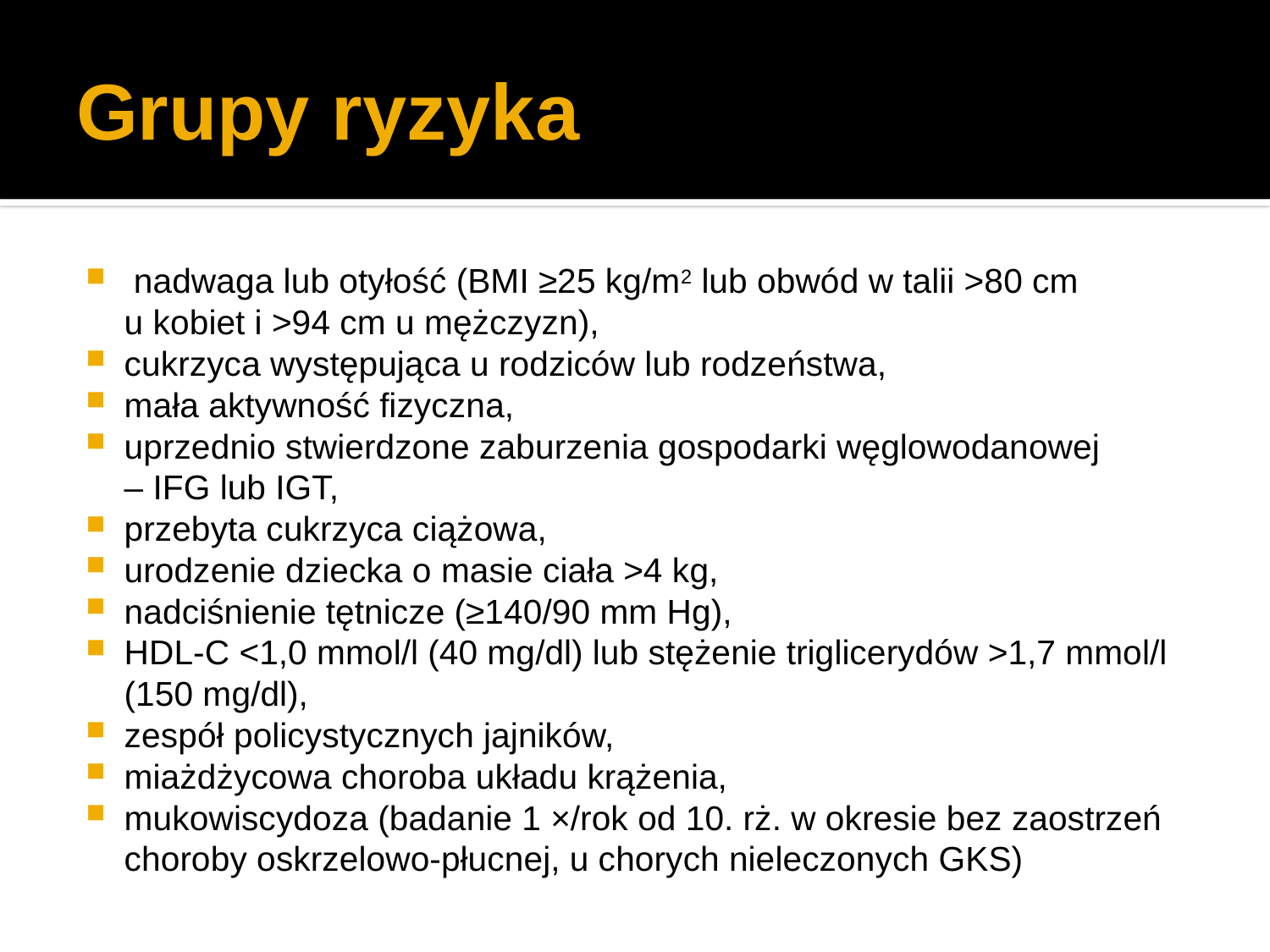

# Grupy ryzyka
 nadwaga lub otyłość (BMI ≥25 kg/m2 lub obwód w talii >80 cm u kobiet i >94 cm u mężczyzn),
cukrzyca występująca u rodziców lub rodzeństwa,
mała aktywność fizyczna,
uprzednio stwierdzone zaburzenia gospodarki węglowodanowej – IFG lub IGT,
przebyta cukrzyca ciążowa,
urodzenie dziecka o masie ciała >4 kg,
nadciśnienie tętnicze (≥140/90 mm Hg),
HDL-C <1,0 mmol/l (40 mg/dl) lub stężenie triglicerydów >1,7 mmol/l (150 mg/dl),
zespół policystycznych jajników,
miażdżycowa choroba układu krążenia,
mukowiscydoza (badanie 1 ×/rok od 10. rż. w okresie bez zaostrzeń choroby oskrzelowo-płucnej, u chorych nieleczonych GKS)